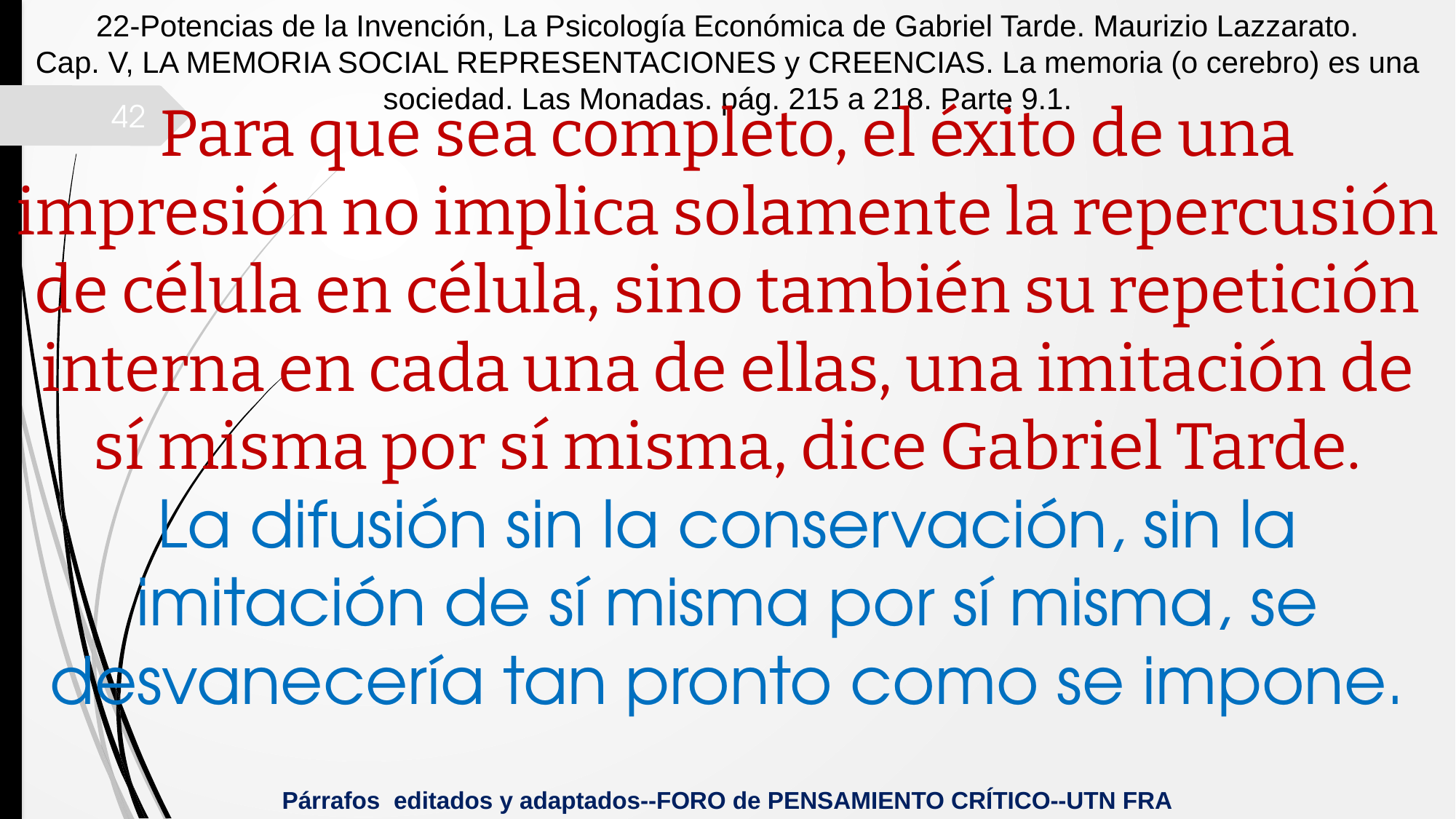

22-Potencias de la Invención, La Psicología Económica de Gabriel Tarde. Maurizio Lazzarato.
Cap. V, LA MEMORIA SOCIAL REPRESENTACIONES y CREENCIAS. La memoria (o cerebro) es una sociedad. Las Monadas. pág. 215 a 218. Parte 9.1.
Para que sea completo, el éxito de una impresión no implica solamente la repercusión de célula en célula, sino también su repetición interna en cada una de ellas, una imitación de sí misma por sí misma, dice Gabriel Tarde.
La difusión sin la conservación, sin la imitación de sí misma por sí misma, se desvanecería tan pronto como se impone.
42
Párrafos  editados y adaptados--FORO de PENSAMIENTO CRÍTICO--UTN FRA